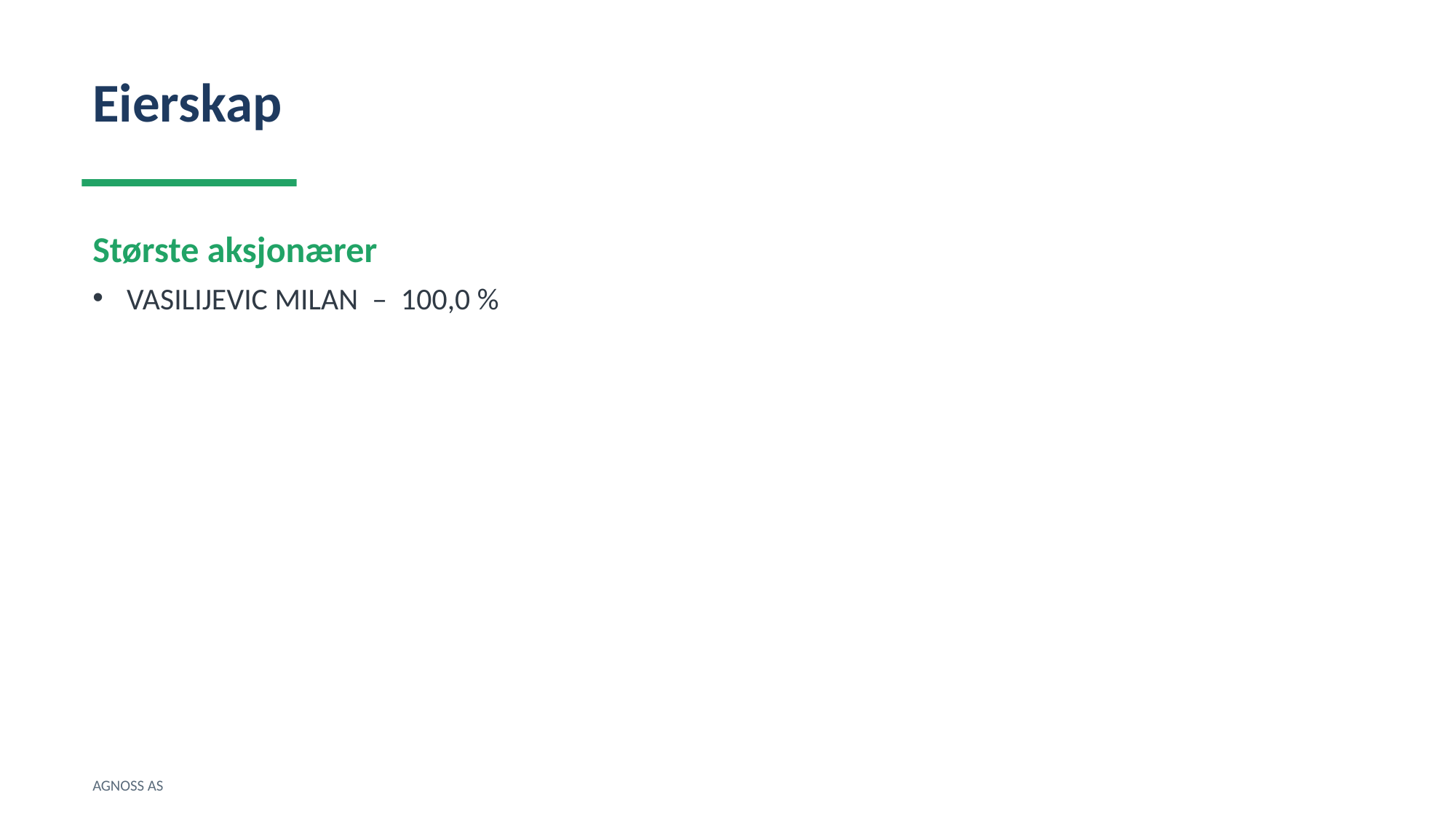

Eierskap

Største aksjonærer
VASILIJEVIC MILAN  –  100,0 %
AGNOSS AS